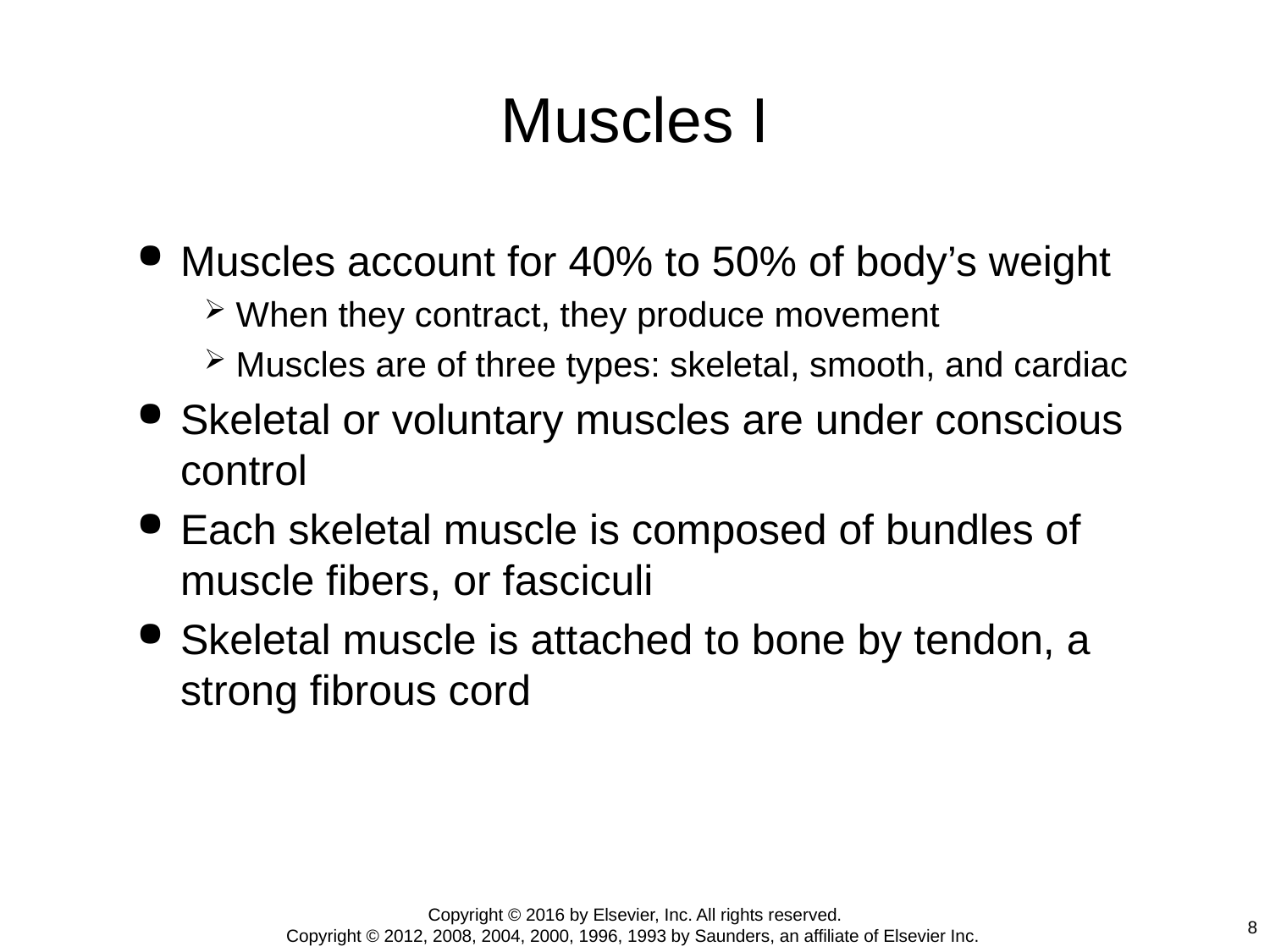

# Muscles I
Muscles account for 40% to 50% of body’s weight
When they contract, they produce movement
Muscles are of three types: skeletal, smooth, and cardiac
Skeletal or voluntary muscles are under conscious control
Each skeletal muscle is composed of bundles of muscle fibers, or fasciculi
Skeletal muscle is attached to bone by tendon, a strong fibrous cord
Copyright © 2016 by Elsevier, Inc. All rights reserved.
Copyright © 2012, 2008, 2004, 2000, 1996, 1993 by Saunders, an affiliate of Elsevier Inc.
8